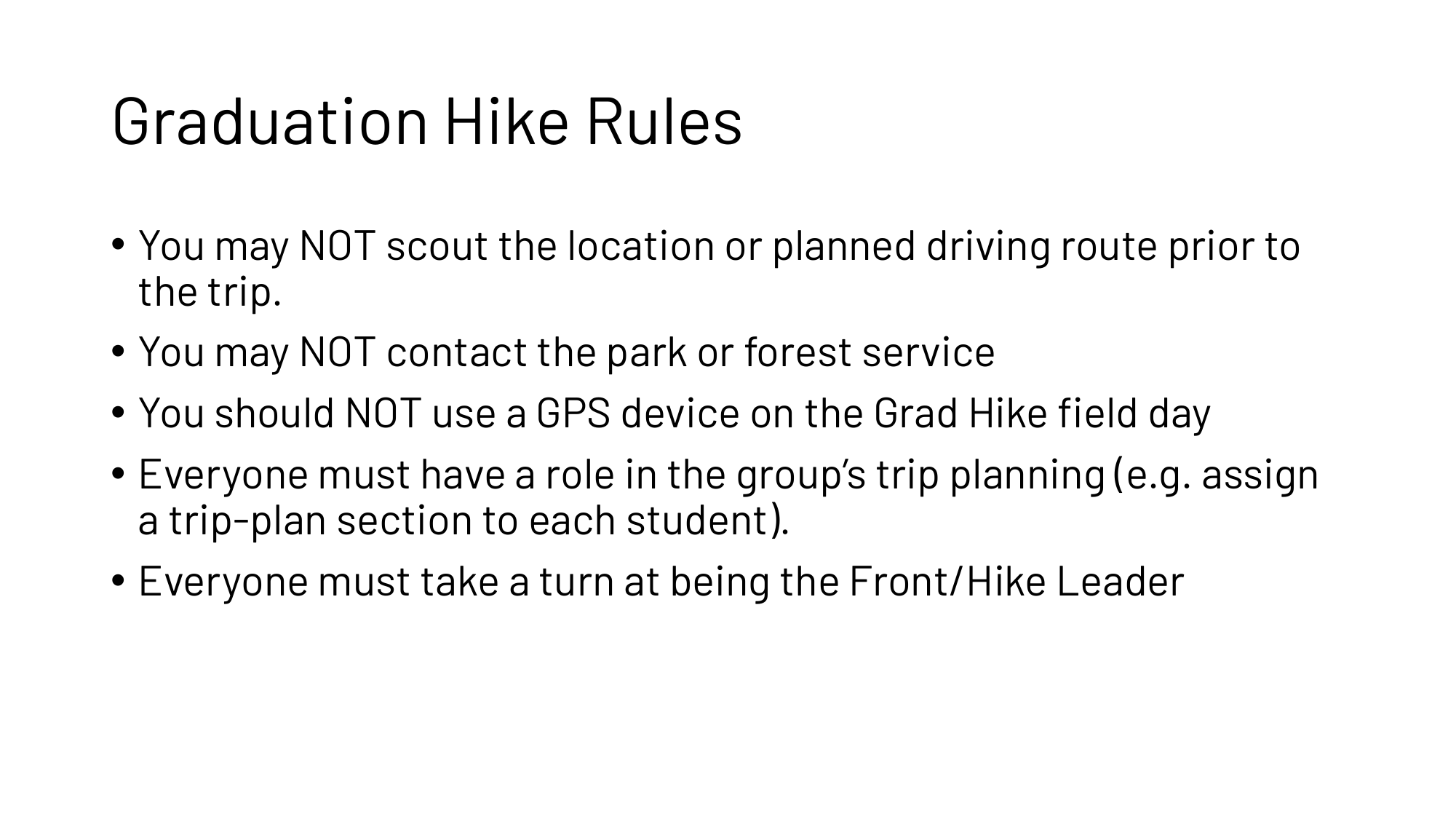

# Graduation Hike Rules
You may NOT scout the location or planned driving route prior to the trip.
You may NOT contact the park or forest service
You should NOT use a GPS device on the Grad Hike field day
Everyone must have a role in the group’s trip planning (e.g. assign a trip-plan section to each student).
Everyone must take a turn at being the Front/Hike Leader